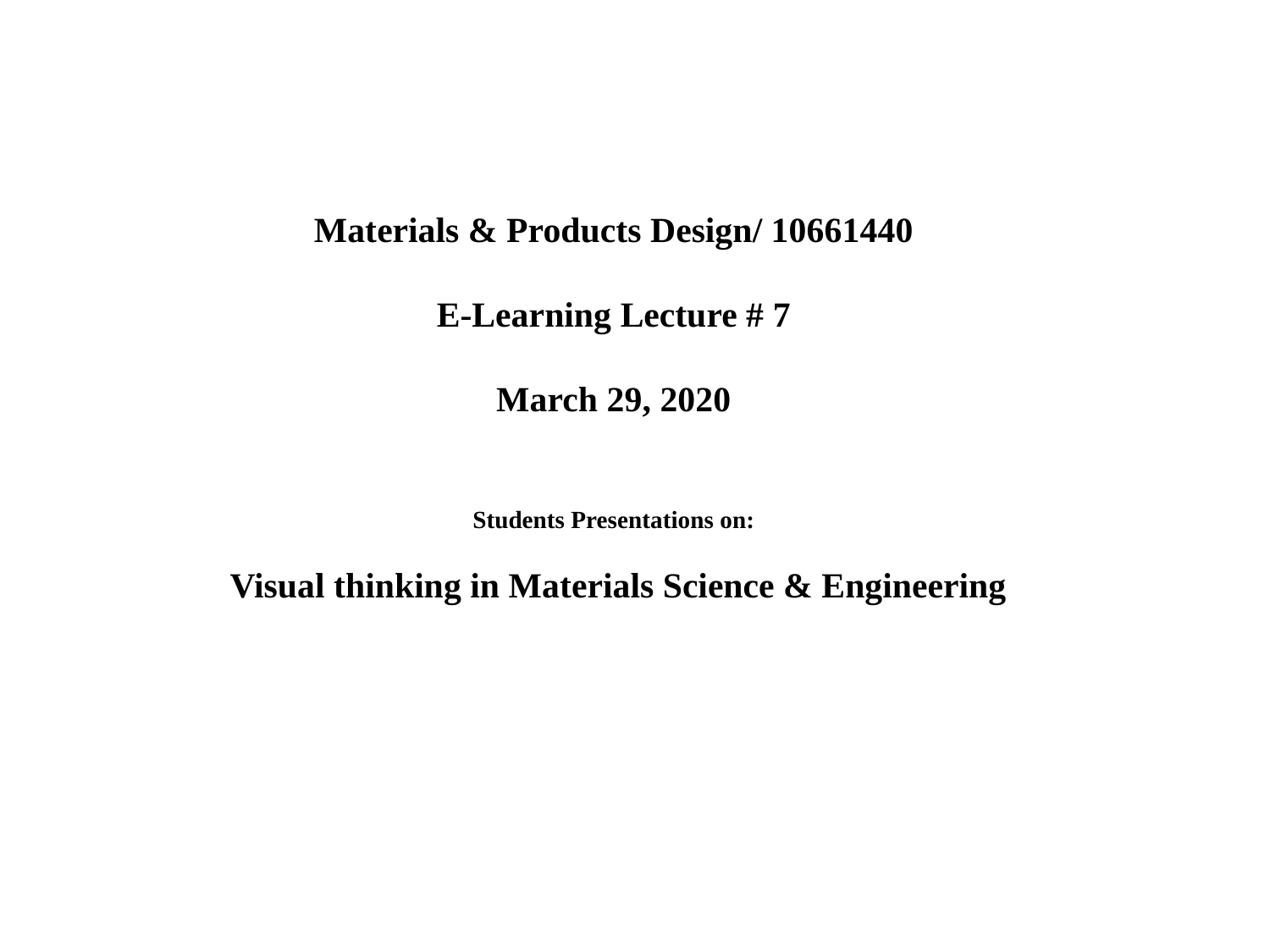

Materials & Products Design/ 10661440

E-Learning Lecture # 7

March 29, 2020

Students Presentations on:

 Visual thinking in Materials Science & Engineering